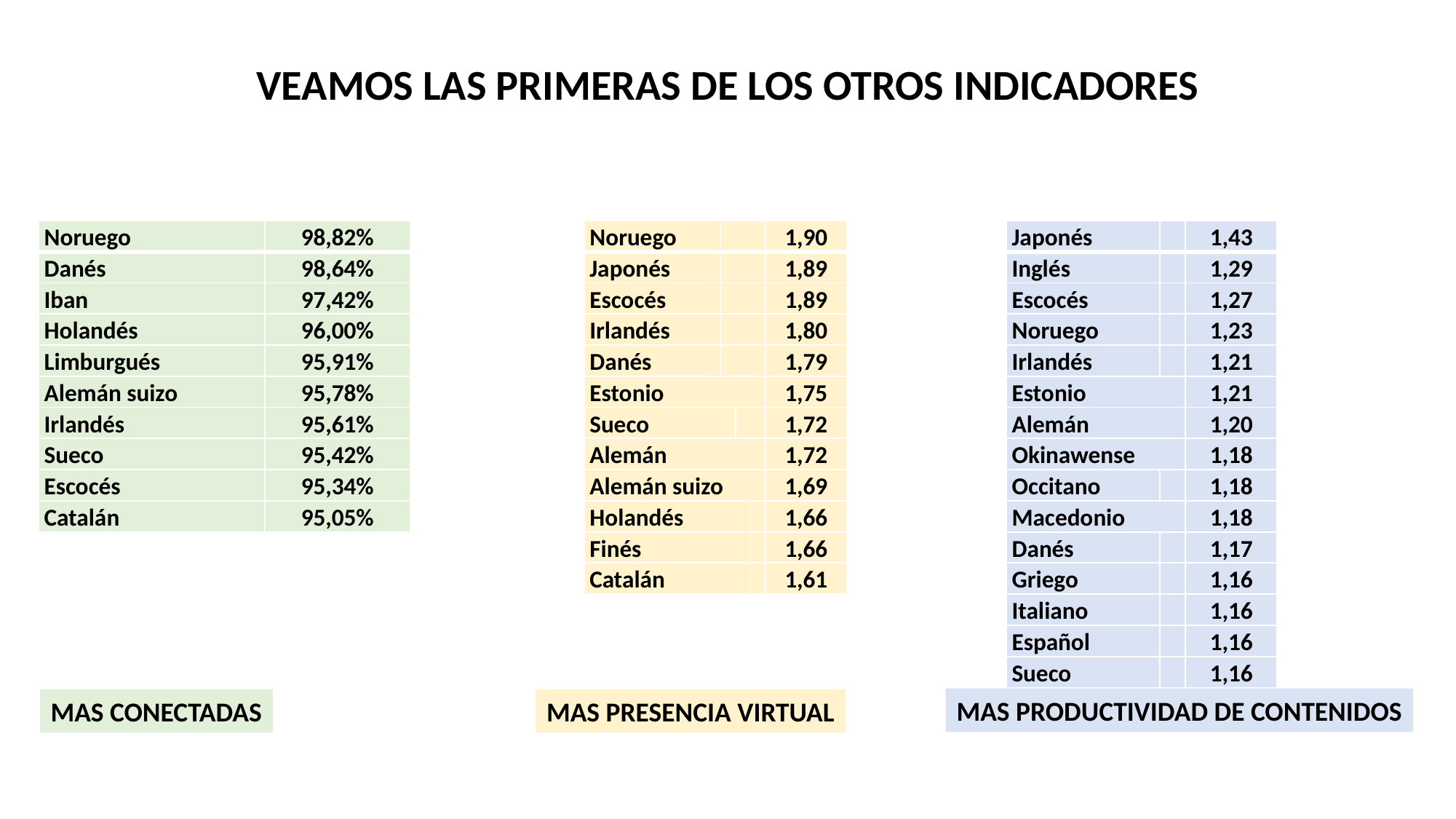

VEAMOS LAS PRIMERAS DE LOS OTROS INDICADORES
| Noruego | 98,82% |
| --- | --- |
| Danés | 98,64% |
| Iban | 97,42% |
| Holandés | 96,00% |
| Limburgués | 95,91% |
| Alemán suizo | 95,78% |
| Irlandés | 95,61% |
| Sueco | 95,42% |
| Escocés | 95,34% |
| Catalán | 95,05% |
| Noruego |  |  |  | 1,90 |
| --- | --- | --- | --- | --- |
| Japonés |  |  |  | 1,89 |
| Escocés |  |  |  | 1,89 |
| Irlandés |  |  |  | 1,80 |
| Danés |  |  |  | 1,79 |
| Estonio |  |  |  | 1,75 |
| Sueco |  |  |  | 1,72 |
| Alemán |  |  |  | 1,72 |
| Alemán suizo |  |  |  | 1,69 |
| Holandés |  |  |  | 1,66 |
| Finés |  |  |  | 1,66 |
| Catalán |  |  |  | 1,61 |
| Japonés |  | 1,43 |
| --- | --- | --- |
| Inglés |  | 1,29 |
| Escocés |  | 1,27 |
| Noruego |  | 1,23 |
| Irlandés |  | 1,21 |
| Estonio |  | 1,21 |
| Alemán |  | 1,20 |
| Okinawense |  | 1,18 |
| Occitano |  | 1,18 |
| Macedonio |  | 1,18 |
| Danés |  | 1,17 |
| Griego |  | 1,16 |
| Italiano |  | 1,16 |
| Español |  | 1,16 |
| Sueco |  | 1,16 |

MAS PRODUCTIVIDAD DE CONTENIDOS
MAS CONECTADAS
MAS PRESENCIA VIRTUAL